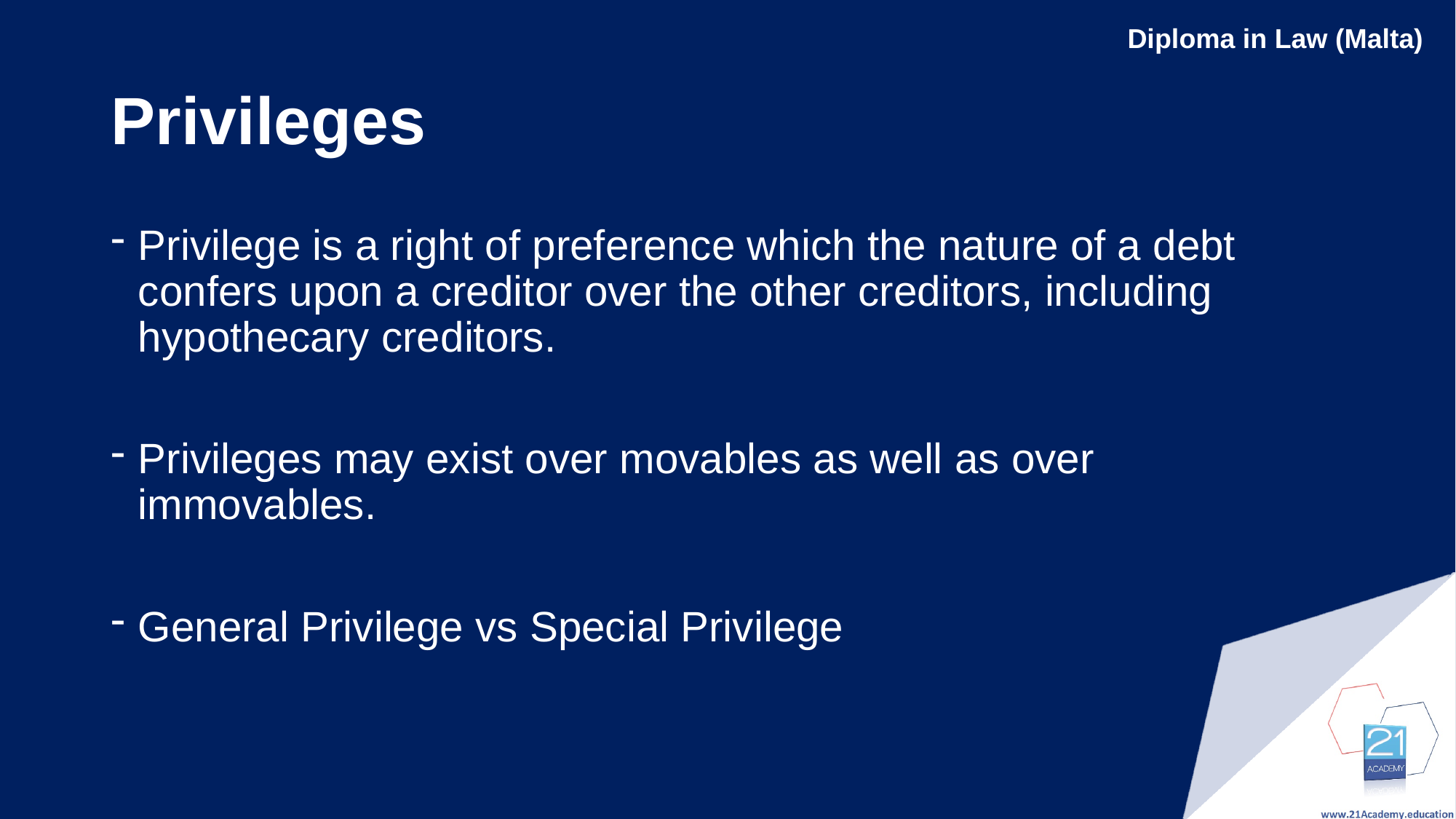

# Privileges
Privilege is a right of preference which the nature of a debt confers upon a creditor over the other creditors, including hypothecary creditors.

Privileges may exist over movables as well as over immovables.

General Privilege vs Special Privilege